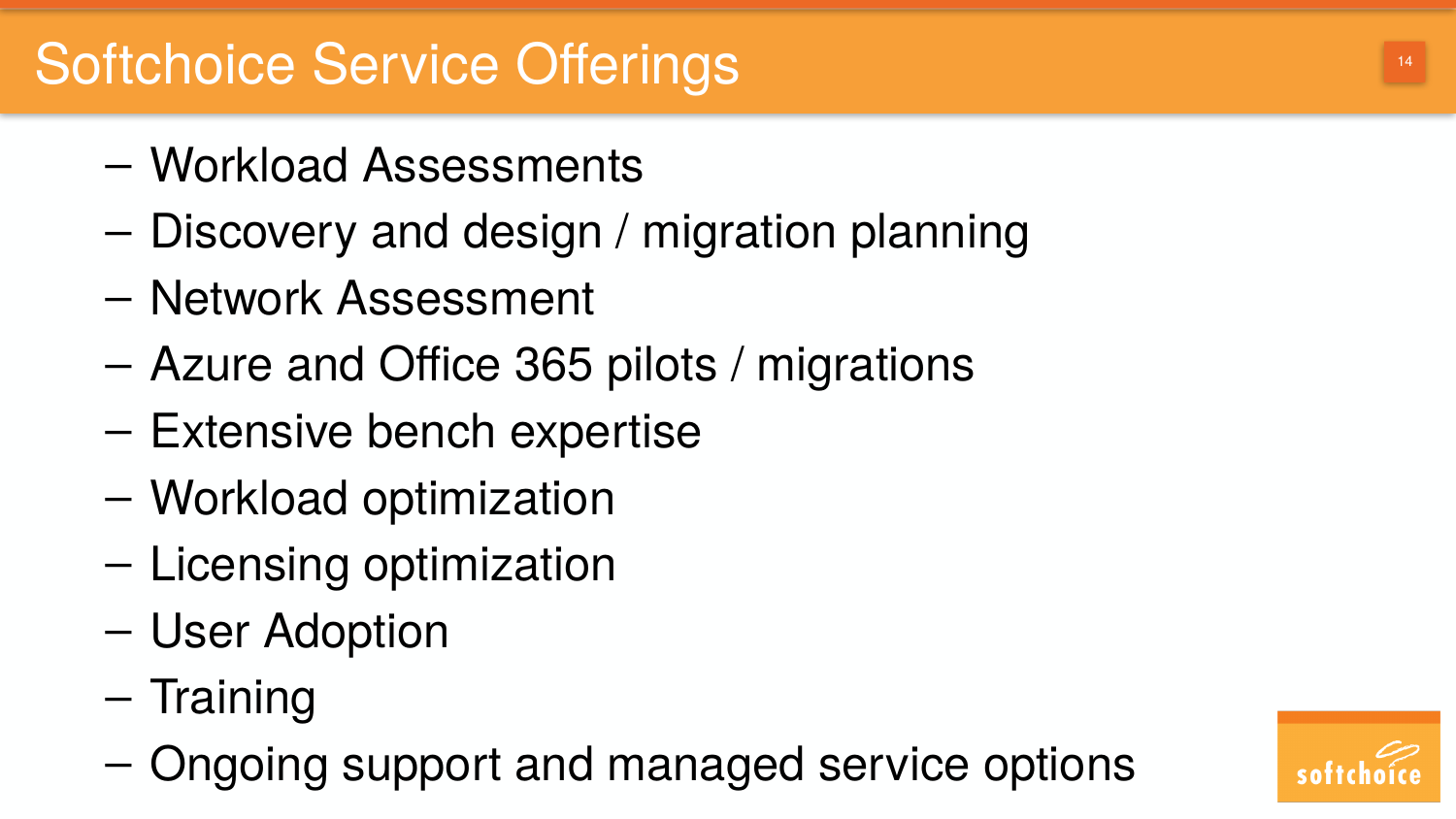

# Softchoice Service Offerings
Workload Assessments
Discovery and design / migration planning
Network Assessment
Azure and Office 365 pilots / migrations
Extensive bench expertise
Workload optimization
Licensing optimization
User Adoption
Training
Ongoing support and managed service options